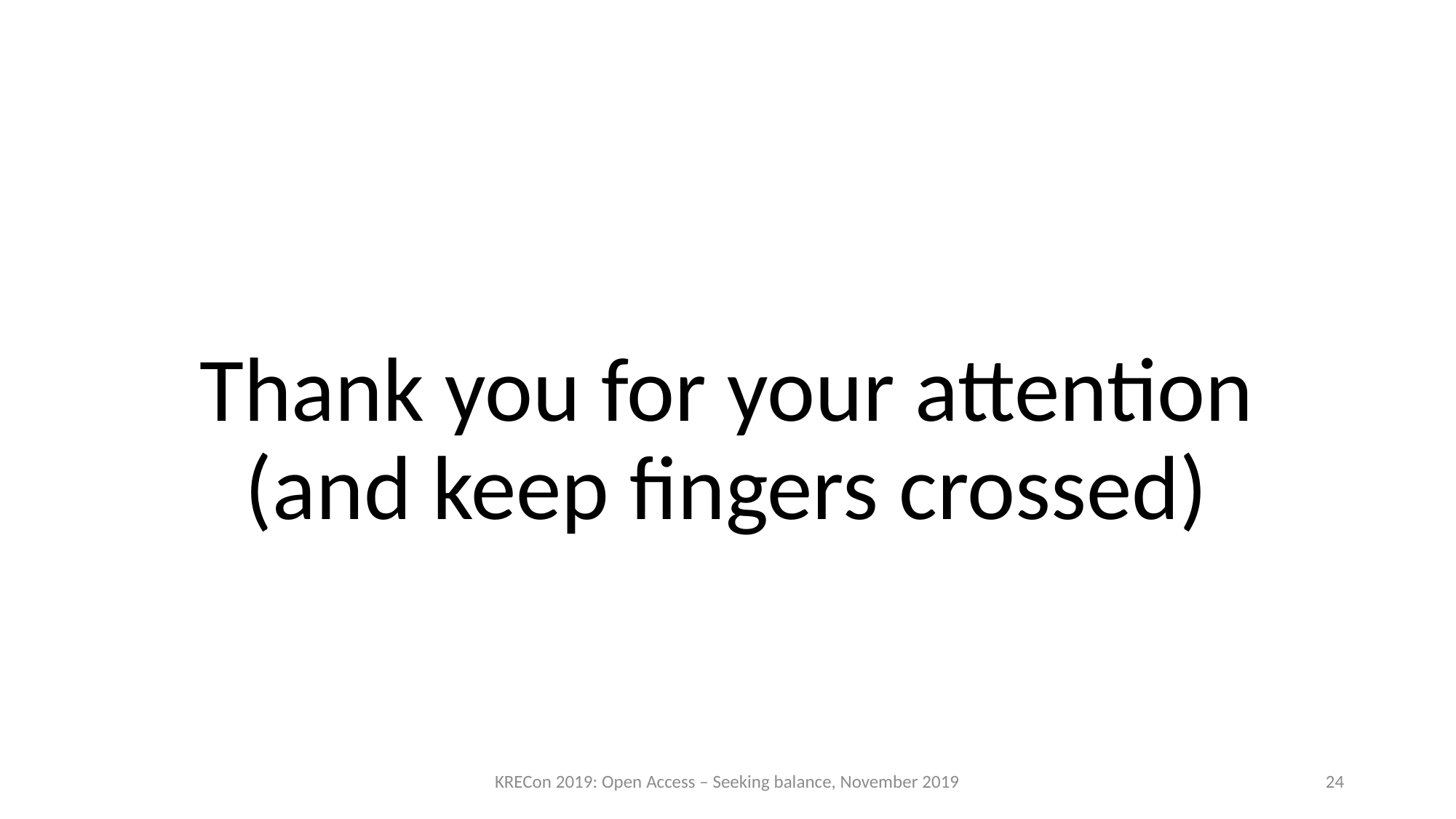

# Thank you for your attention (and keep fingers crossed)
KRECon 2019: Open Access – Seeking balance, November 2019
24